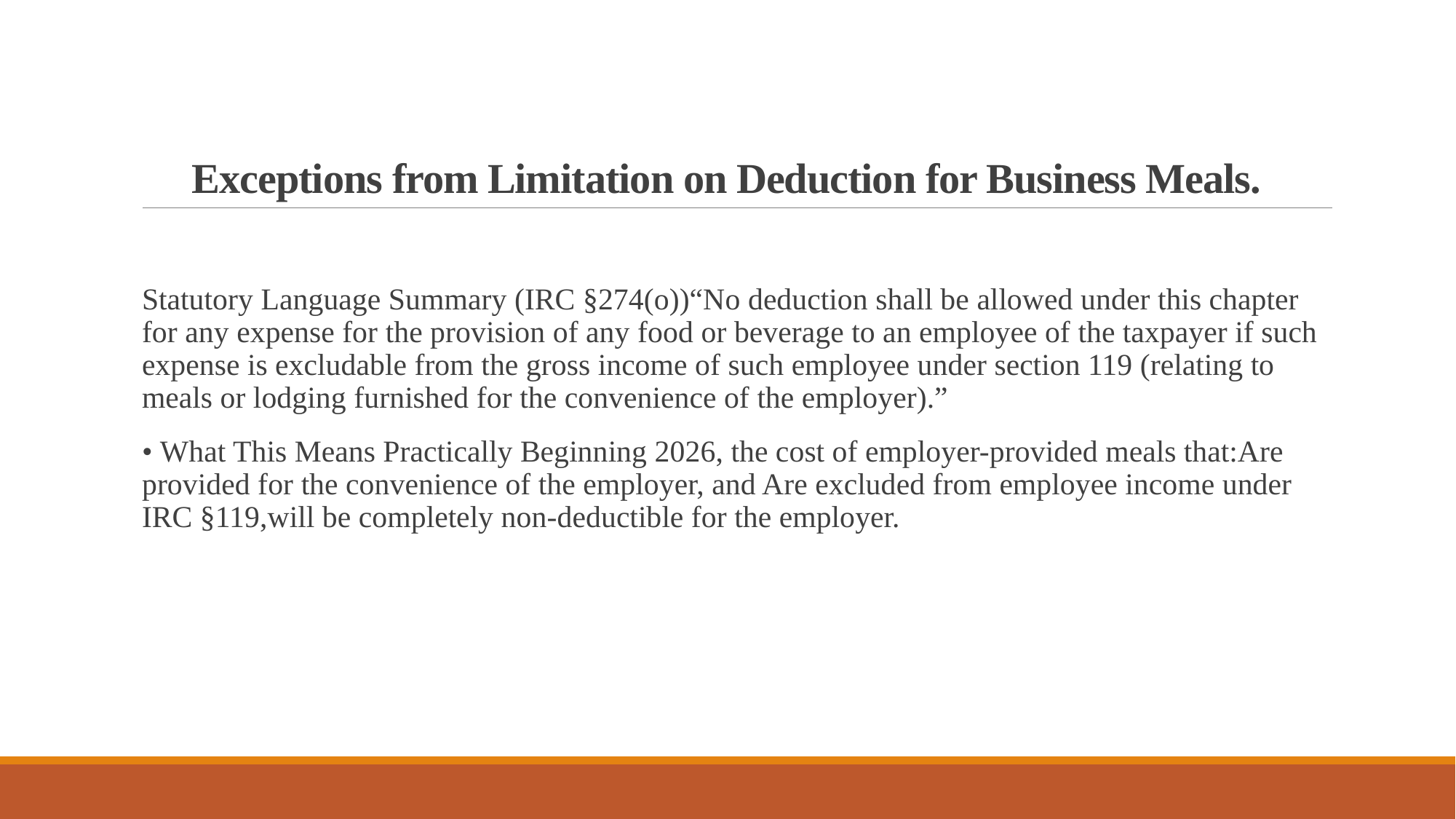

# Exceptions from Limitation on Deduction for Business Meals.

Statutory Language Summary (IRC §274(o))“No deduction shall be allowed under this chapter for any expense for the provision of any food or beverage to an employee of the taxpayer if such expense is excludable from the gross income of such employee under section 119 (relating to meals or lodging furnished for the convenience of the employer).”
• What This Means Practically Beginning 2026, the cost of employer-provided meals that:Are provided for the convenience of the employer, and Are excluded from employee income under IRC §119,will be completely non-deductible for the employer.